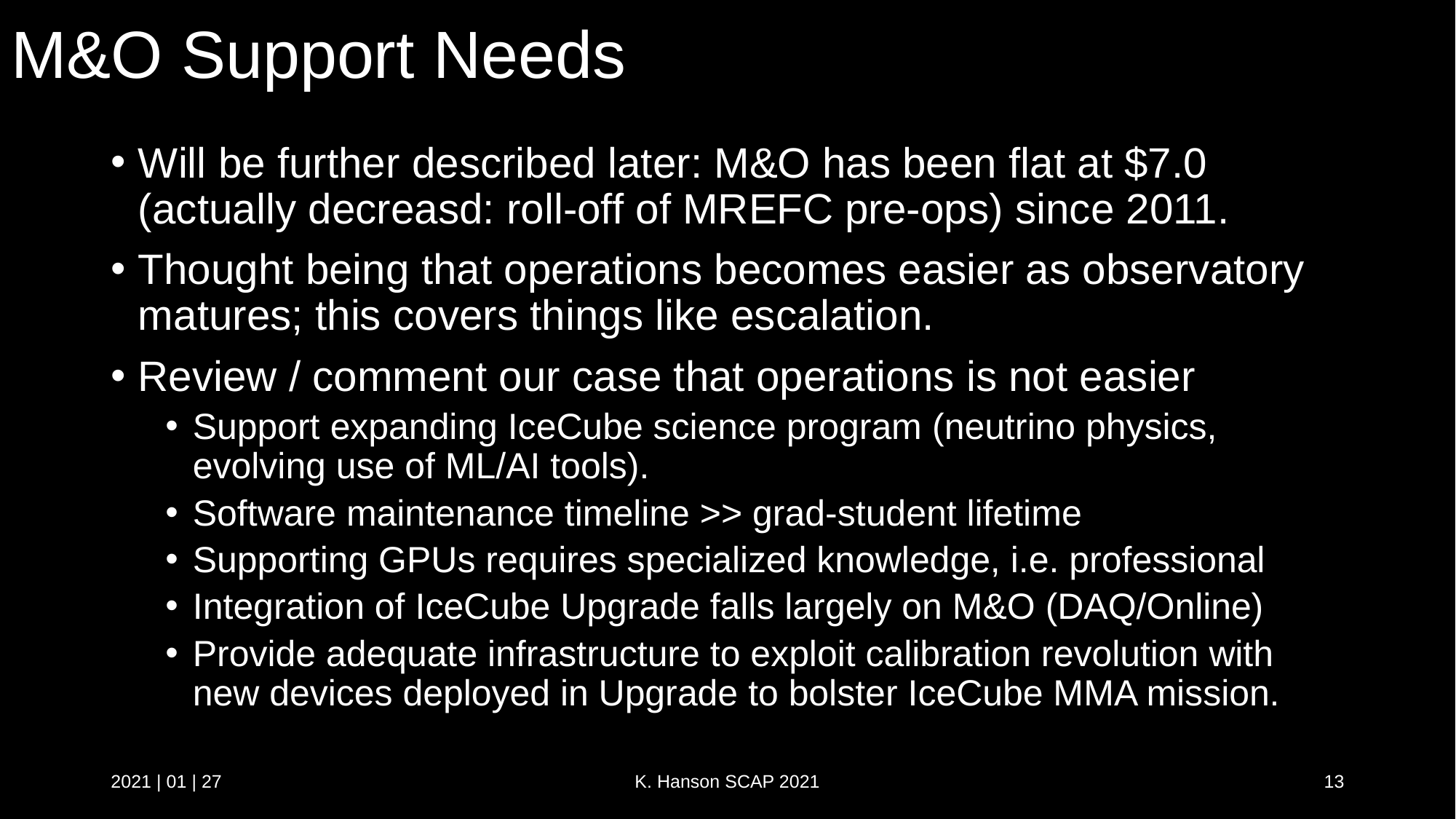

# M&O Support Needs
Will be further described later: M&O has been flat at $7.0 (actually decreasd: roll-off of MREFC pre-ops) since 2011.
Thought being that operations becomes easier as observatory matures; this covers things like escalation.
Review / comment our case that operations is not easier
Support expanding IceCube science program (neutrino physics, evolving use of ML/AI tools).
Software maintenance timeline >> grad-student lifetime
Supporting GPUs requires specialized knowledge, i.e. professional
Integration of IceCube Upgrade falls largely on M&O (DAQ/Online)
Provide adequate infrastructure to exploit calibration revolution with new devices deployed in Upgrade to bolster IceCube MMA mission.
2021 | 01 | 27
K. Hanson SCAP 2021
13